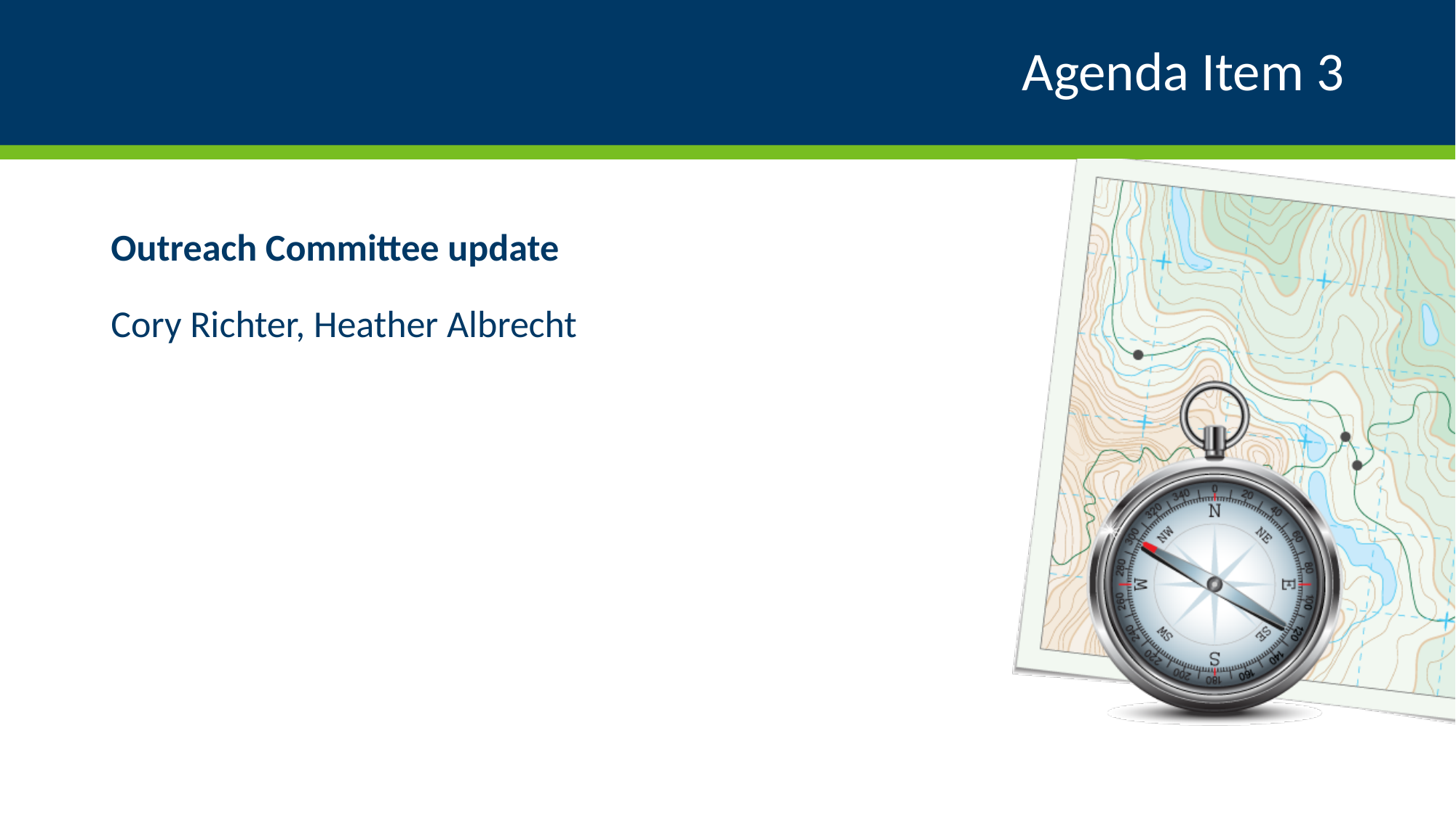

# Agenda Item 3
Outreach Committee update
Cory Richter, Heather Albrecht